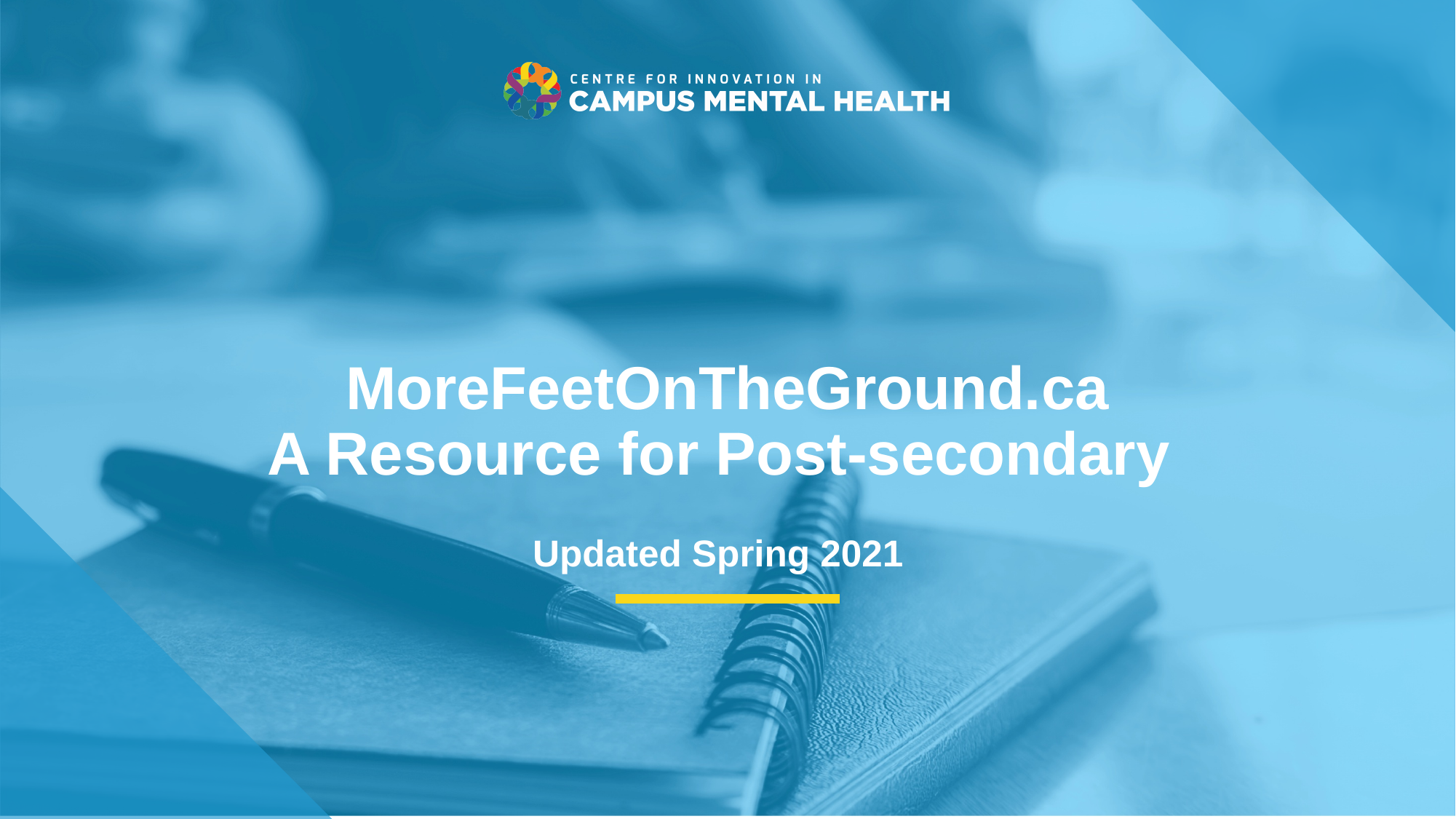

# MoreFeetOnTheGround.ca A Resource for Post-secondary
Updated Spring 2021